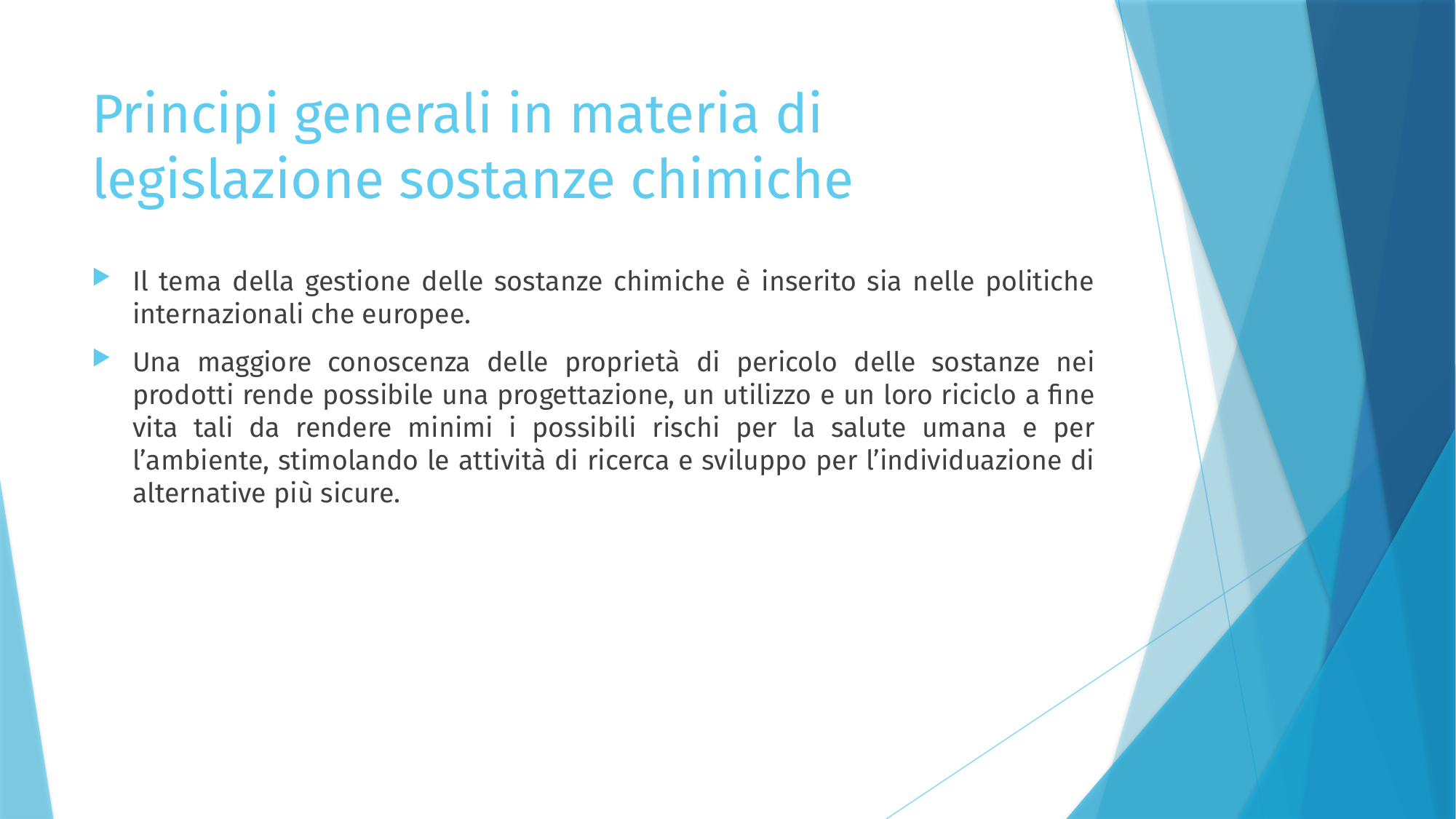

# Principi generali in materia di legislazione sostanze chimiche
Il tema della gestione delle sostanze chimiche è inserito sia nelle politiche internazionali che europee.
Una maggiore conoscenza delle proprietà di pericolo delle sostanze nei prodotti rende possibile una progettazione, un utilizzo e un loro riciclo a fine vita tali da rendere minimi i possibili rischi per la salute umana e per l’ambiente, stimolando le attività di ricerca e sviluppo per l’individuazione di alternative più sicure.